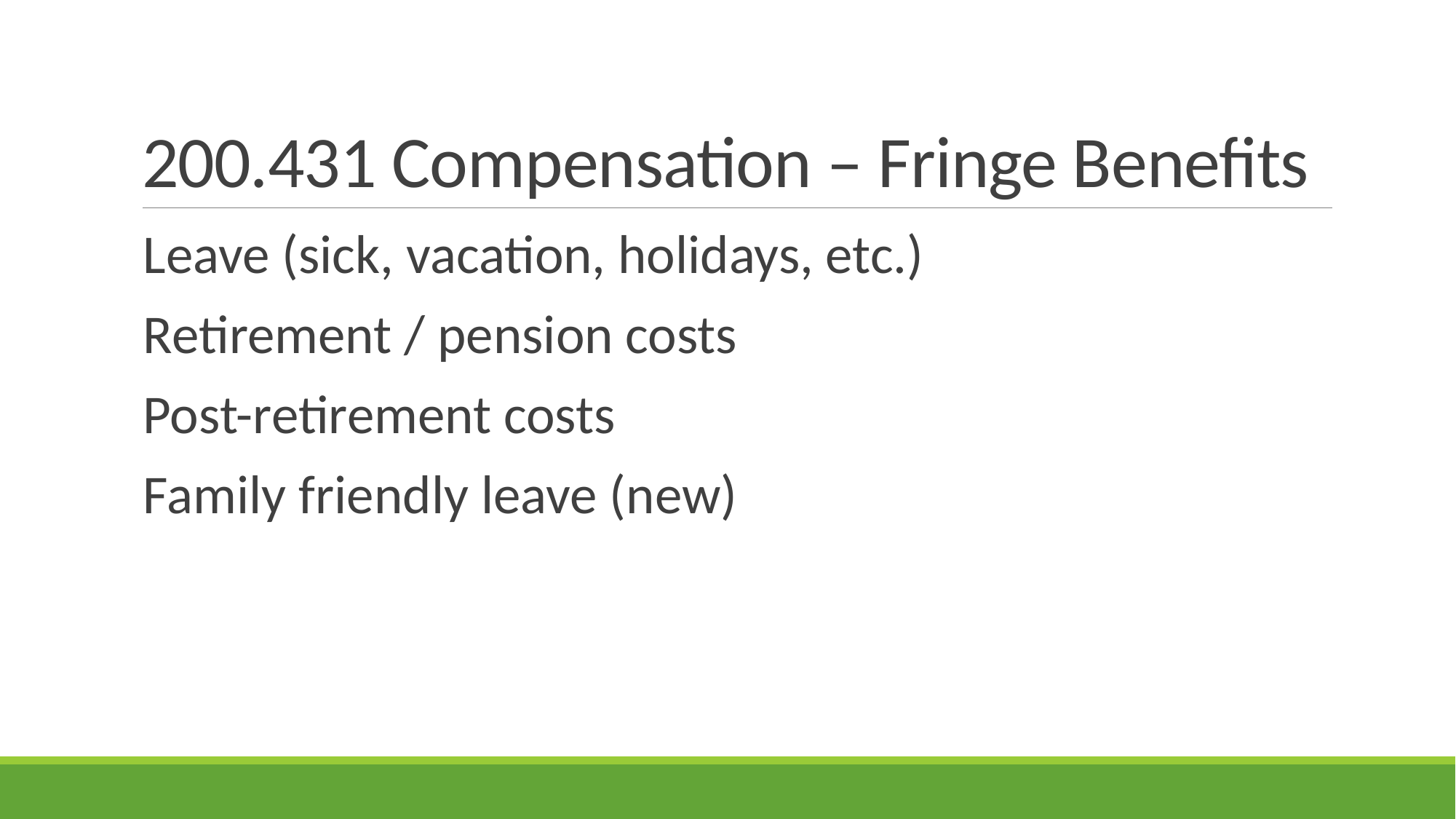

# 200.431 Compensation – Fringe Benefits
Leave (sick, vacation, holidays, etc.)
Retirement / pension costs
Post-retirement costs
Family friendly leave (new)